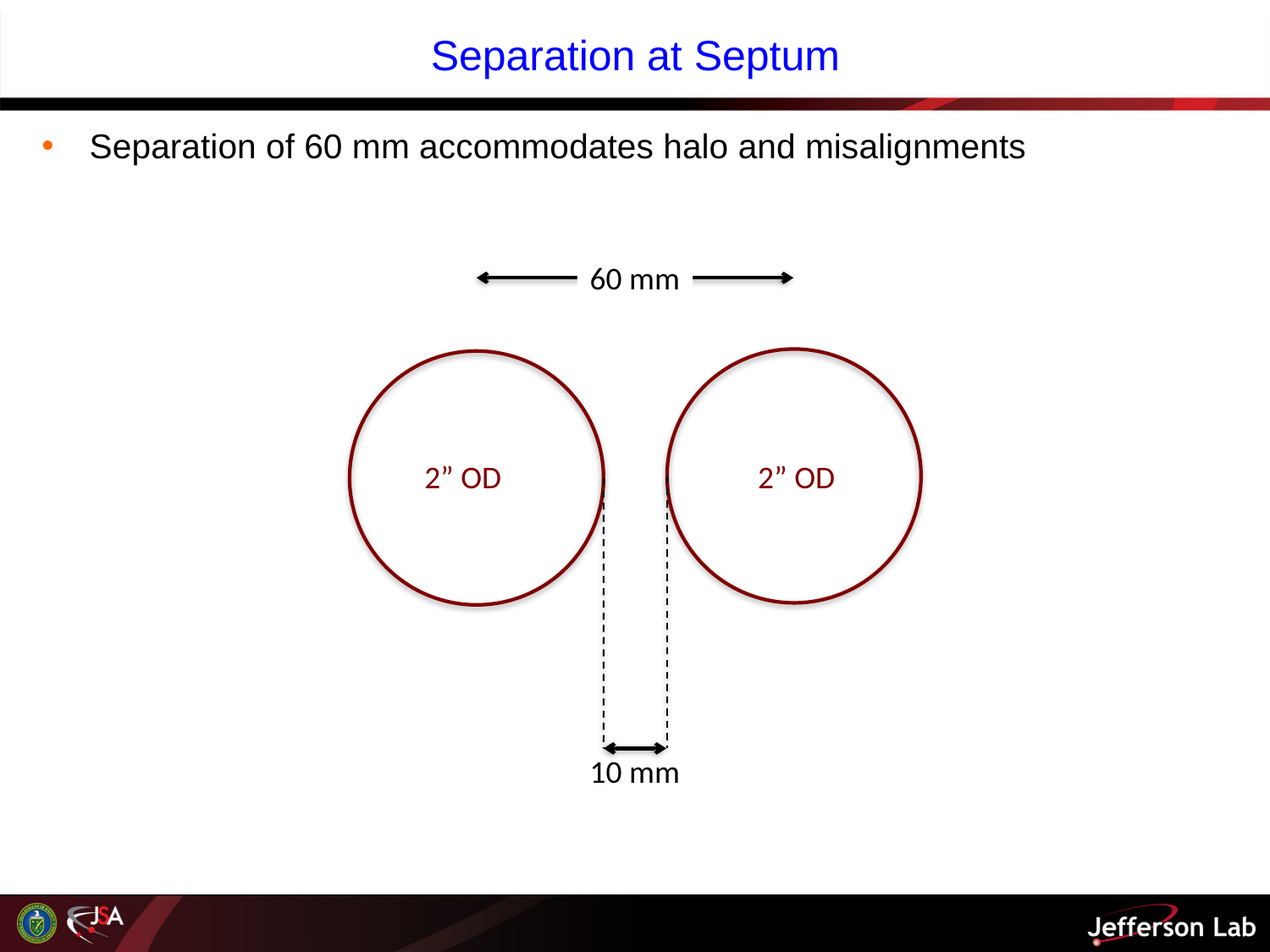

# Separation at Septum
Separation of 60 mm accommodates halo and misalignments
60 mm

2” OD
2” OD
10 mm